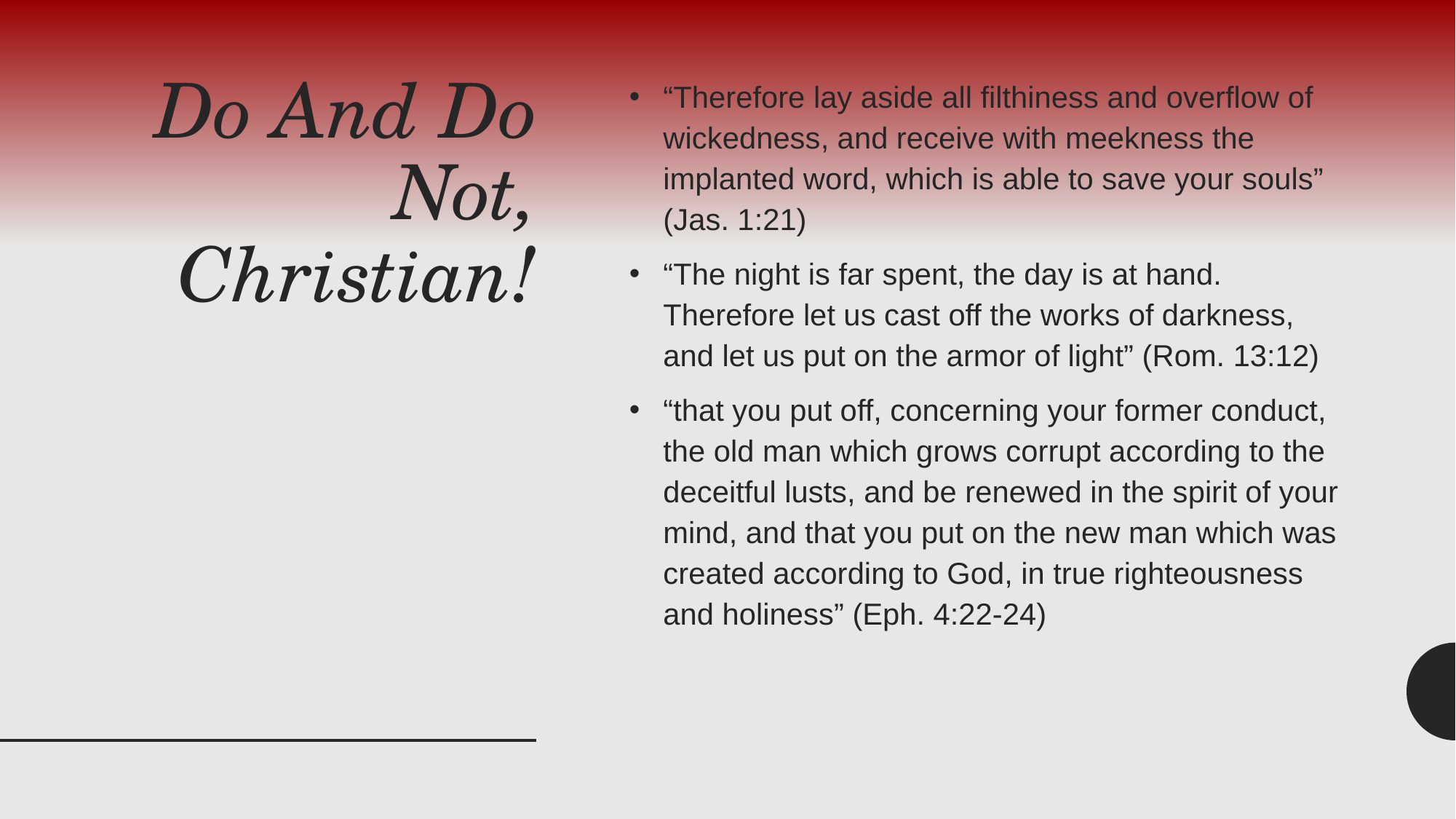

# Do And Do Not, Christian!
“Therefore lay aside all filthiness and overflow of wickedness, and receive with meekness the implanted word, which is able to save your souls” (Jas. 1:21)
“The night is far spent, the day is at hand. Therefore let us cast off the works of darkness, and let us put on the armor of light” (Rom. 13:12)
“that you put off, concerning your former conduct, the old man which grows corrupt according to the deceitful lusts, and be renewed in the spirit of your mind, and that you put on the new man which was created according to God, in true righteousness and holiness” (Eph. 4:22-24)